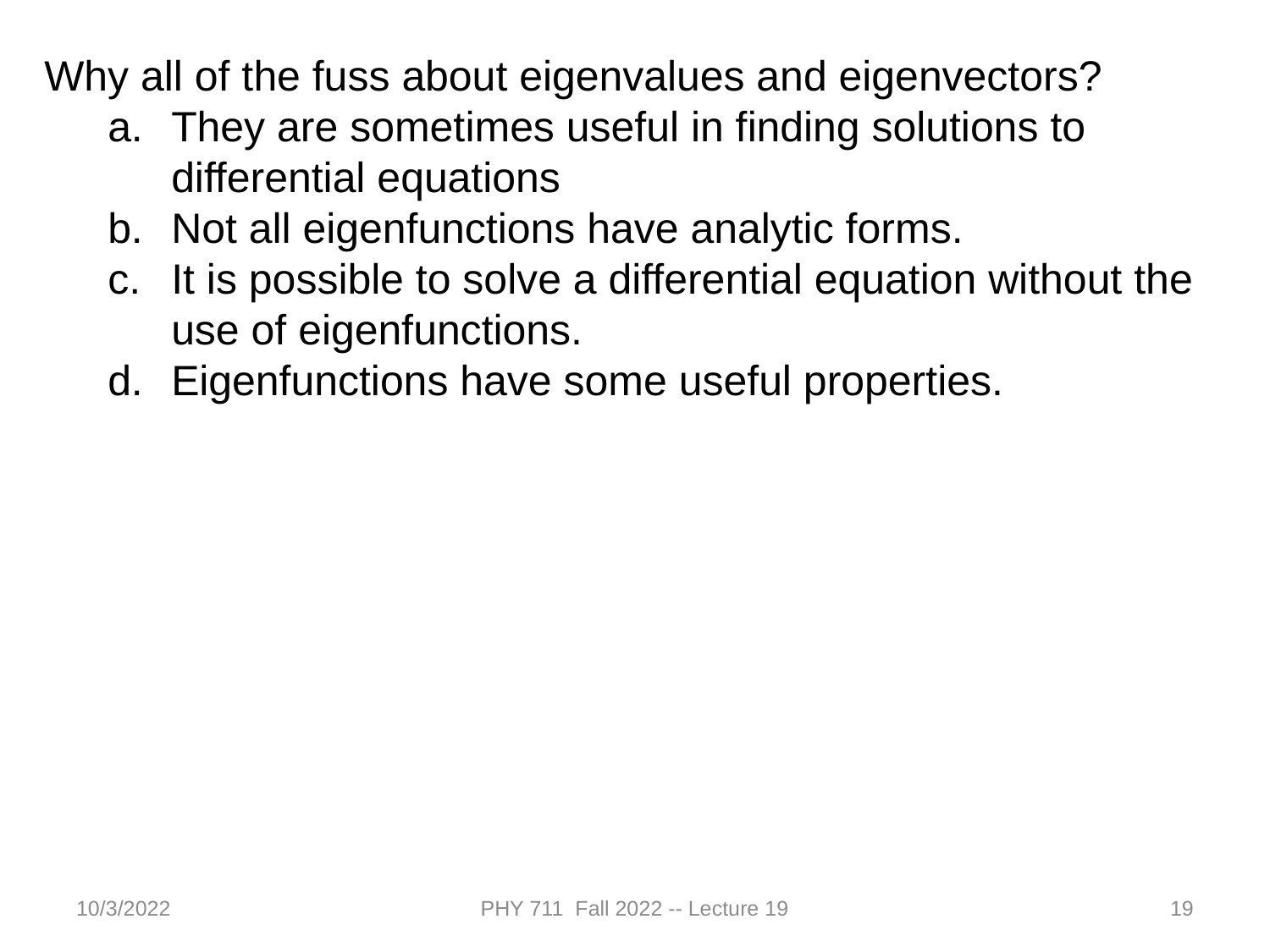

Why all of the fuss about eigenvalues and eigenvectors?
They are sometimes useful in finding solutions to differential equations
Not all eigenfunctions have analytic forms.
It is possible to solve a differential equation without the use of eigenfunctions.
Eigenfunctions have some useful properties.

10/3/2022
PHY 711  Fall 2022 -- Lecture 19
19